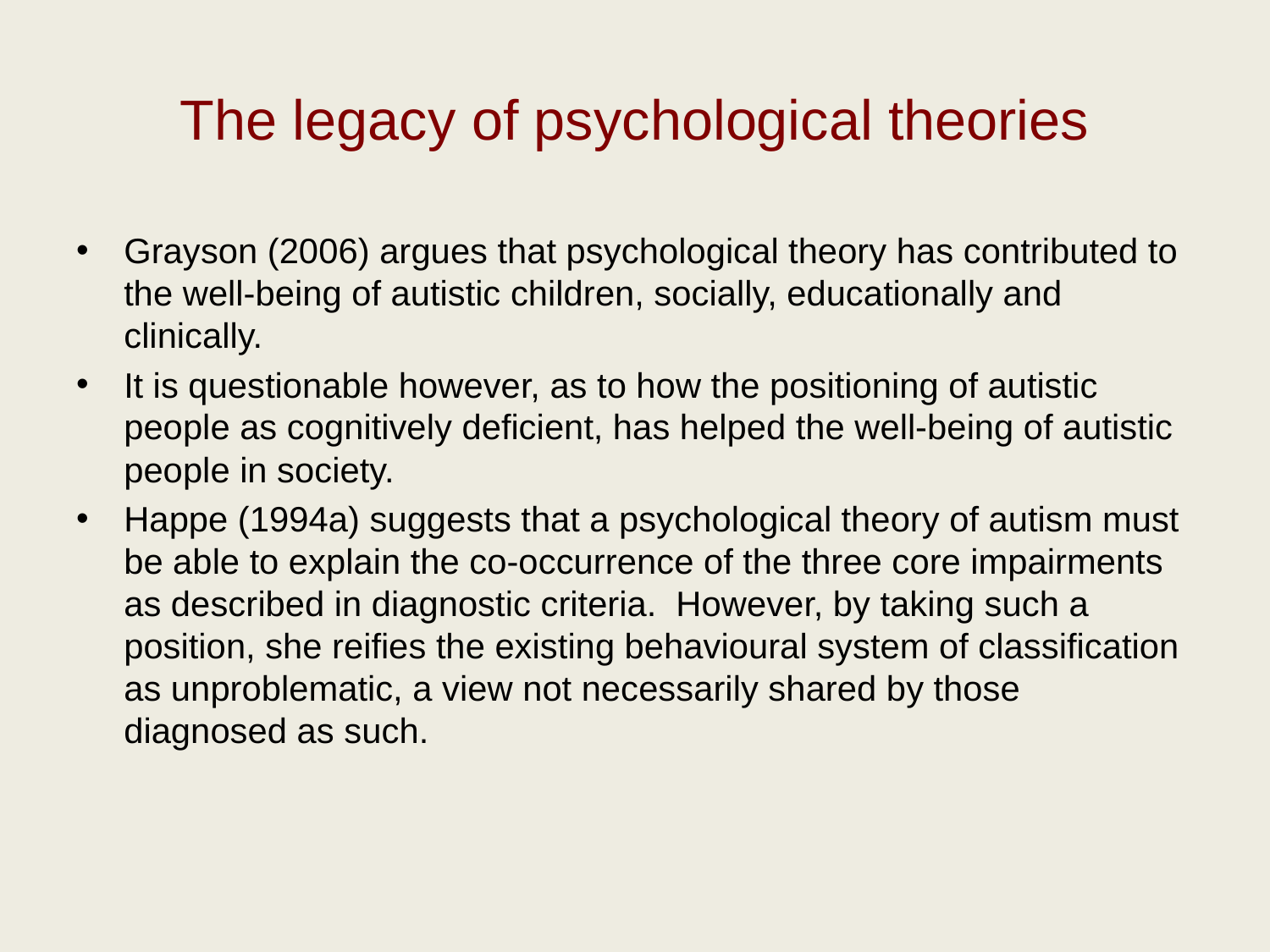

# The legacy of psychological theories
Grayson (2006) argues that psychological theory has contributed to the well-being of autistic children, socially, educationally and clinically.
It is questionable however, as to how the positioning of autistic people as cognitively deficient, has helped the well-being of autistic people in society.
Happe (1994a) suggests that a psychological theory of autism must be able to explain the co-occurrence of the three core impairments as described in diagnostic criteria.  However, by taking such a position, she reifies the existing behavioural system of classification as unproblematic, a view not necessarily shared by those diagnosed as such.